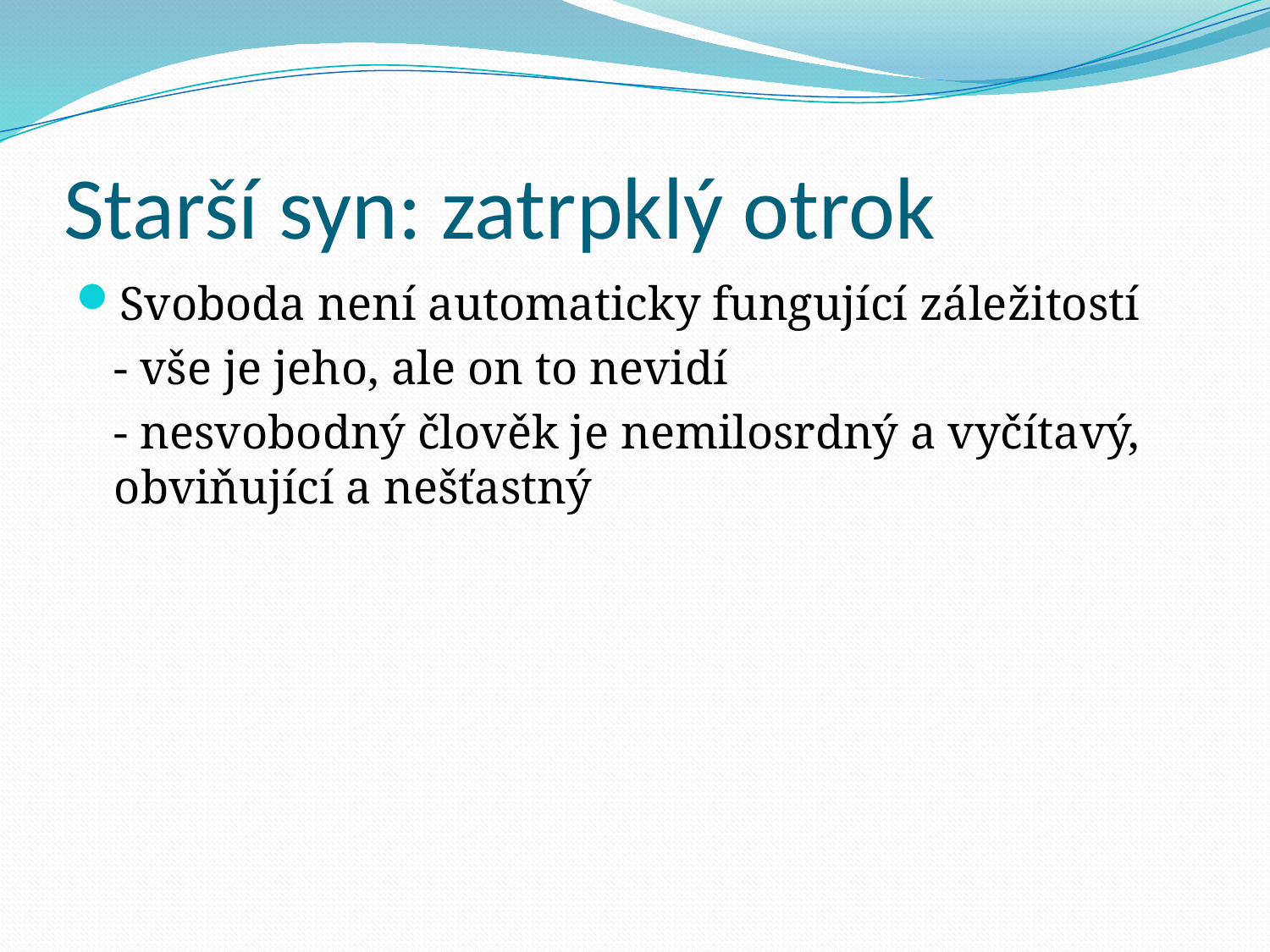

# Starší syn: zatrpklý otrok
Svoboda není automaticky fungující záležitostí
	- vše je jeho, ale on to nevidí
	- nesvobodný člověk je nemilosrdný a vyčítavý, obviňující a nešťastný